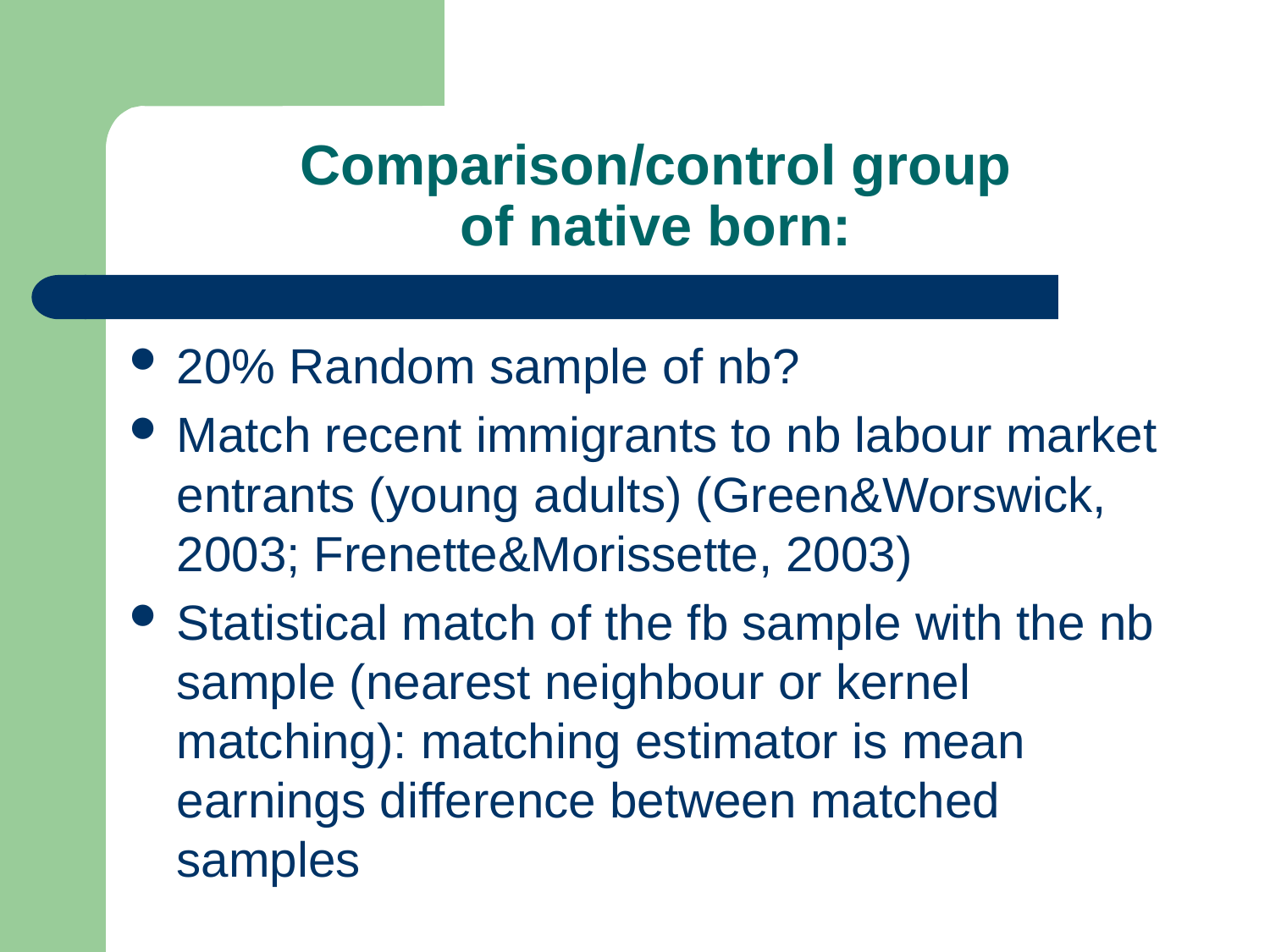

# Comparison/control group of native born:
20% Random sample of nb?
Match recent immigrants to nb labour market entrants (young adults) (Green&Worswick, 2003; Frenette&Morissette, 2003)
Statistical match of the fb sample with the nb sample (nearest neighbour or kernel matching): matching estimator is mean earnings difference between matched samples